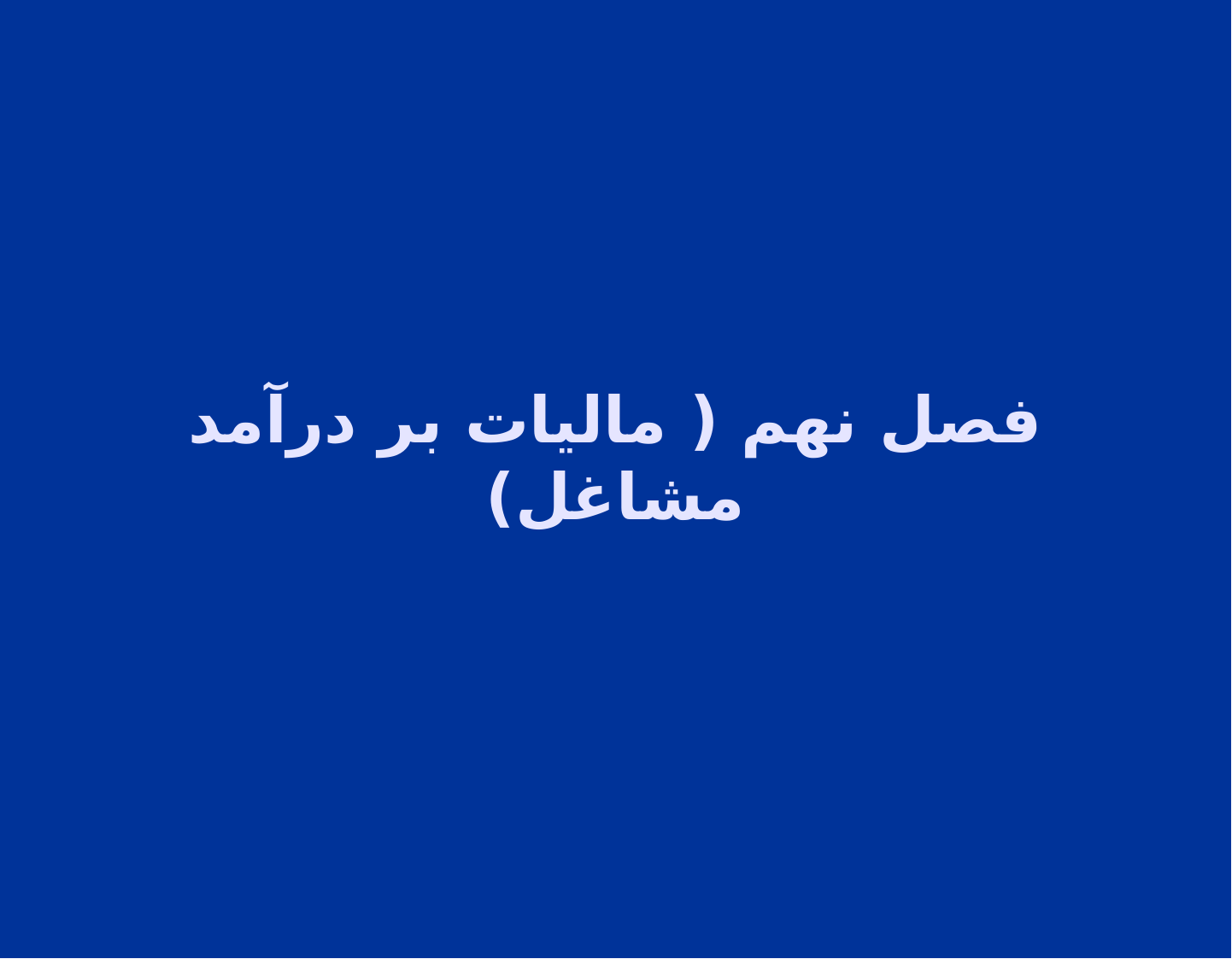

# فصل نهم ( ماليات بر درآمد مشاغل)